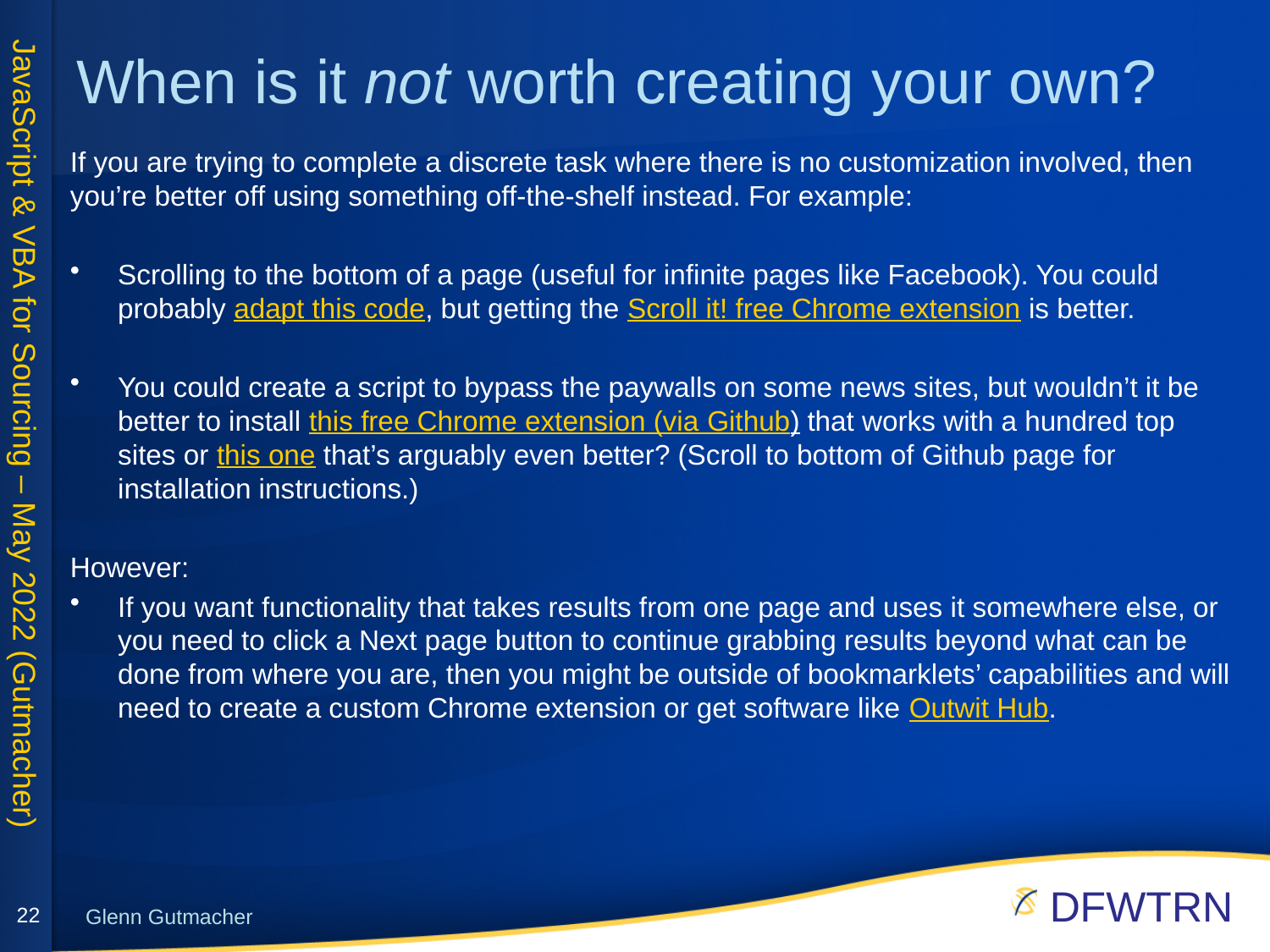

# When is it not worth creating your own?
If you are trying to complete a discrete task where there is no customization involved, then you’re better off using something off-the-shelf instead. For example:

Scrolling to the bottom of a page (useful for infinite pages like Facebook). You could probably adapt this code, but getting the Scroll it! free Chrome extension is better.

You could create a script to bypass the paywalls on some news sites, but wouldn’t it be better to install this free Chrome extension (via Github) that works with a hundred top sites or this one that’s arguably even better? (Scroll to bottom of Github page for installation instructions.)

However:
If you want functionality that takes results from one page and uses it somewhere else, or you need to click a Next page button to continue grabbing results beyond what can be done from where you are, then you might be outside of bookmarklets’ capabilities and will need to create a custom Chrome extension or get software like Outwit Hub.
22